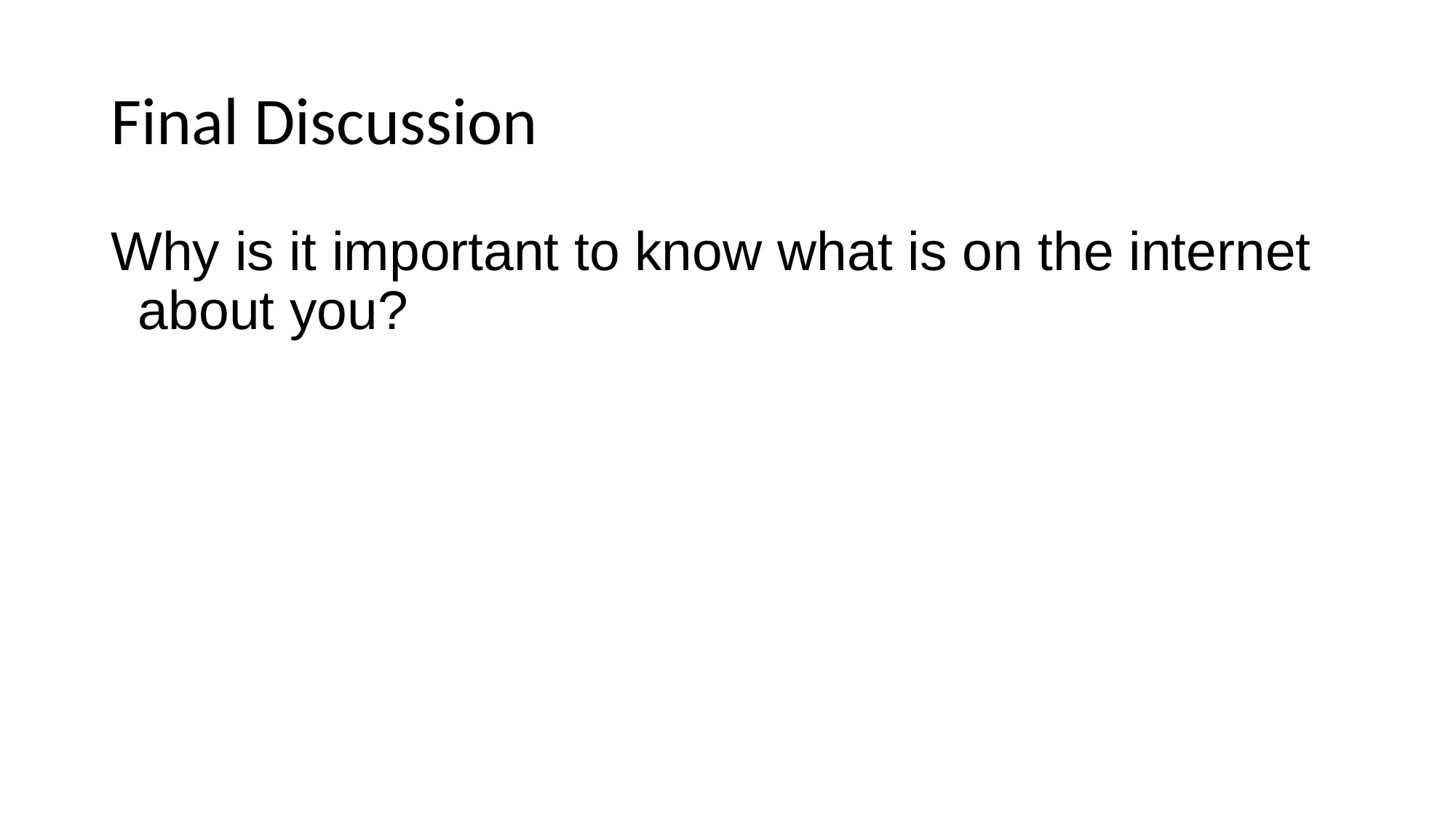

# Final Discussion
Why is it important to know what is on the internet about you?